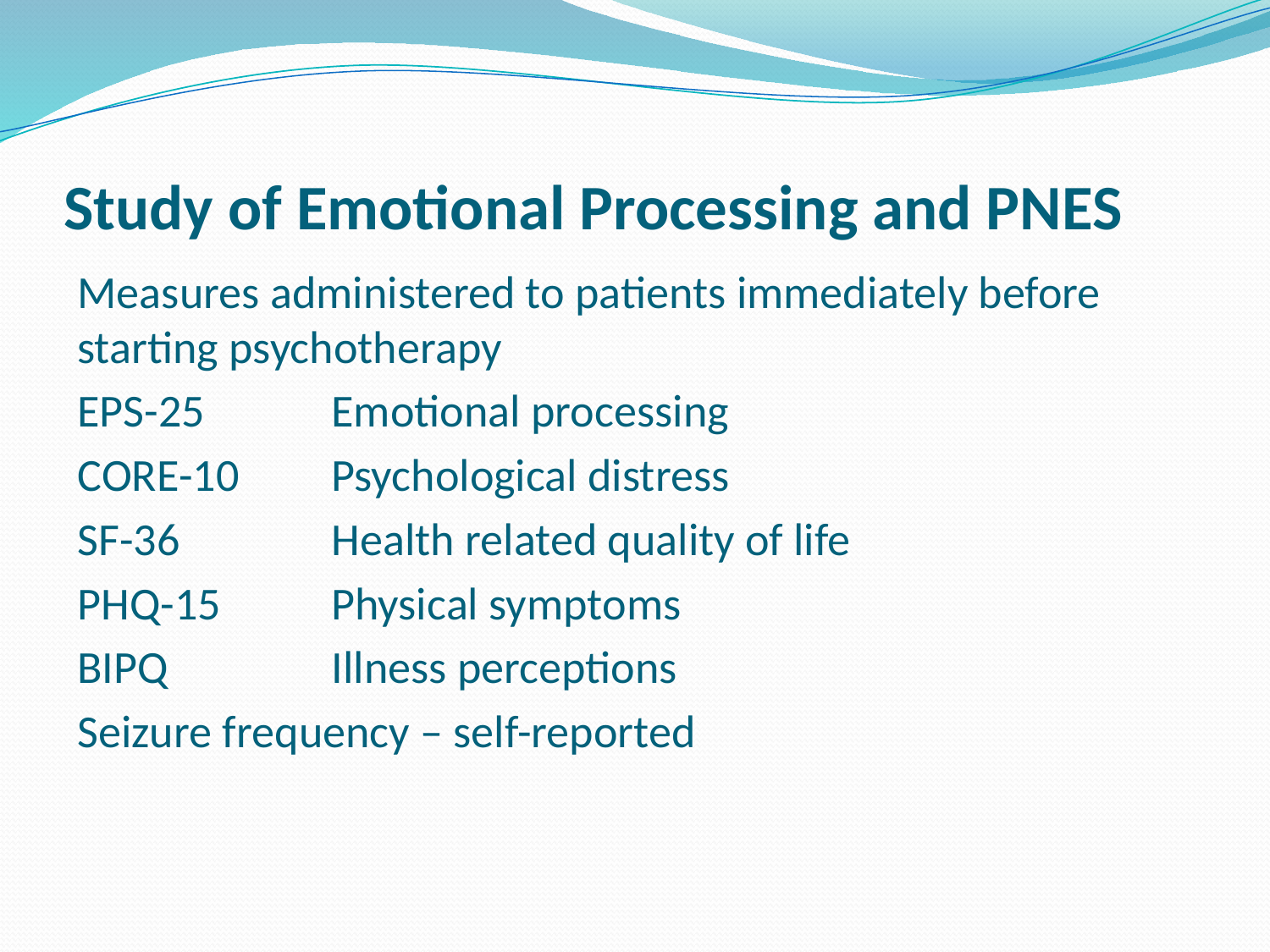

# Study of Emotional Processing and PNES
Measures administered to patients immediately before starting psychotherapy
EPS-25	Emotional processing
CORE-10	Psychological distress
SF-36		Health related quality of life
PHQ-15	Physical symptoms
BIPQ		Illness perceptions
Seizure frequency – self-reported